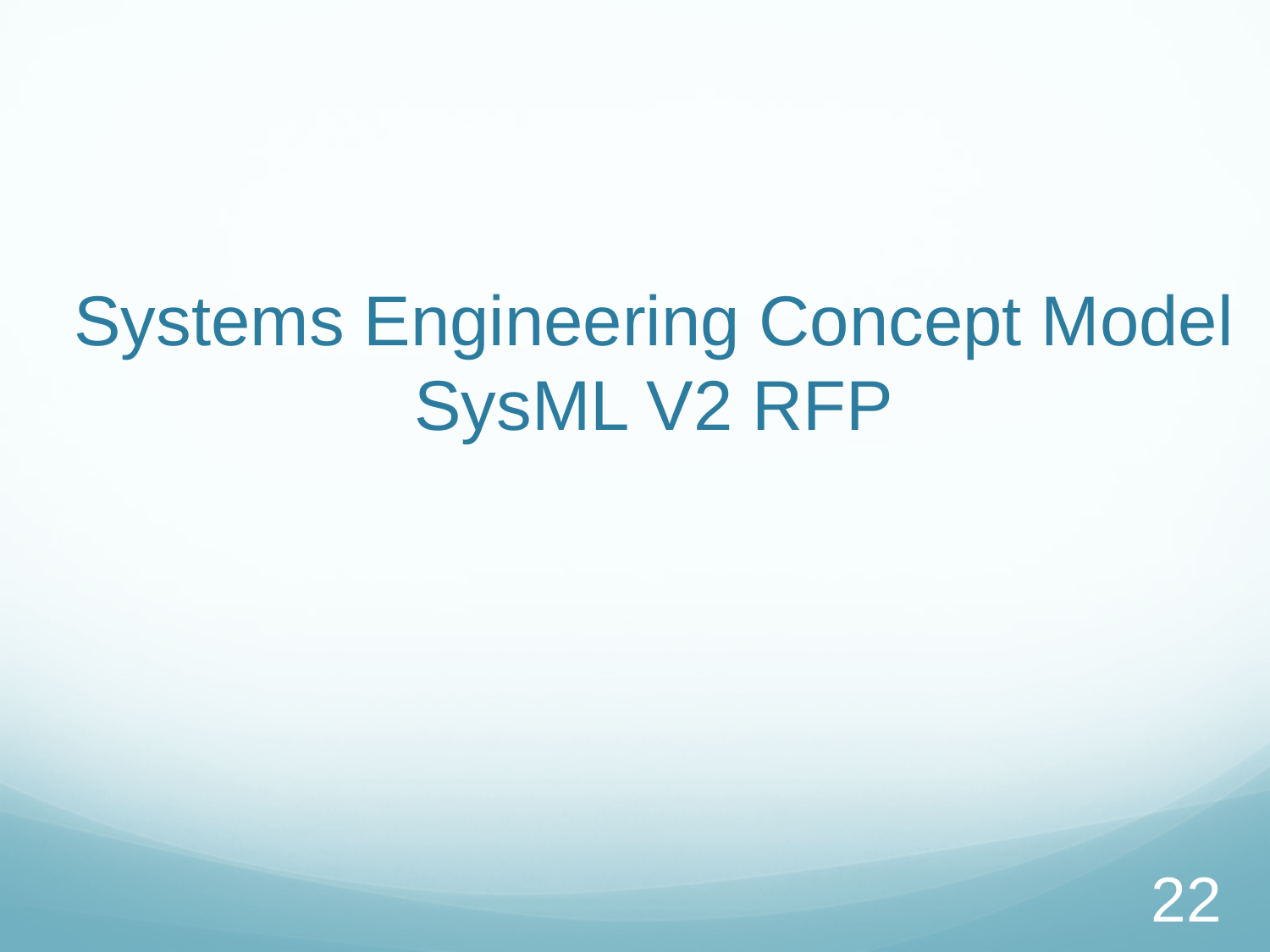

# Systems Engineering Concept Model SysML V2 RFP
22